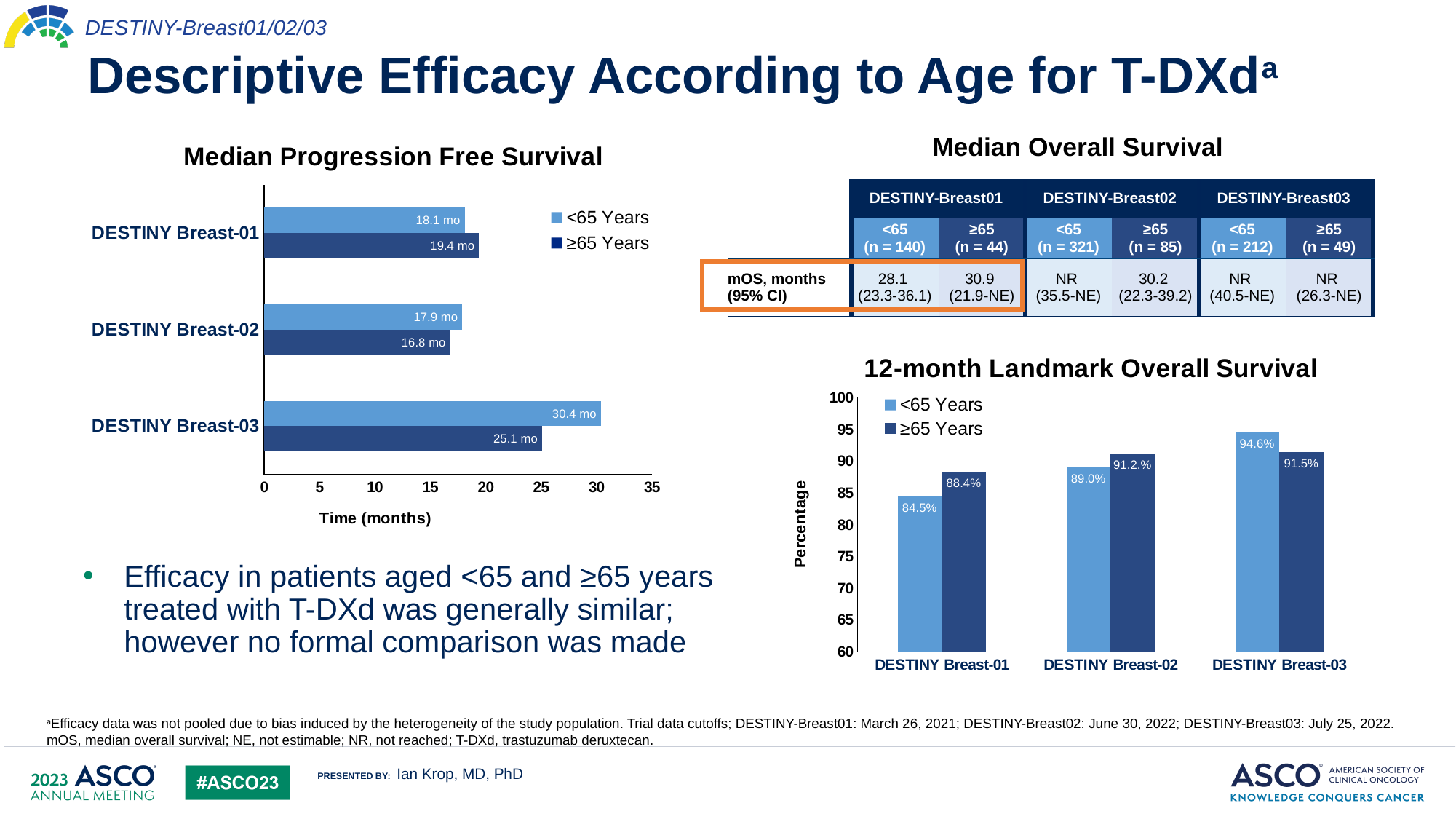

Descriptive Efficacy According to Age for T-DXda

### Chart: Median Progression Free Survival

| Category | ≥65 Years | <65 Years |
|---|---|---|
| DESTINY Breast-03 | 25.1 | 30.4 |
| DESTINY Breast-02 | 16.8 | 17.9 |
| DESTINY Breast-01 | 19.4 | 18.1 |
Median Overall Survival
|  | DESTINY-Breast01 |  | DESTINY-Breast02 |  | DESTINY-Breast03 |  |
| --- | --- | --- | --- | --- | --- | --- |
|  | <65 (n = 140) | ≥65 (n = 44) | <65 (n = 321) | ≥65 (n = 85) | <65 (n = 212) | ≥65 (n = 49) |
| mOS, months (95% CI) | 28.1 (23.3-36.1) | 30.9 (21.9-NE) | NR (35.5-NE) | 30.2 (22.3-39.2) | NR (40.5-NE) | NR (26.3-NE) |

### Chart: 12-month Landmark Overall Survival

| Category | <65 Years | ≥65 Years |
|---|---|---|
| DESTINY Breast-01 | 84.5 | 88.4 |
| DESTINY Breast-02 | 89.0 | 91.2 |
| DESTINY Breast-03 | 94.6 | 91.5 |
Efficacy in patients aged <65 and ≥65 years treated with T-DXd was generally similar; however no formal comparison was made
aEfficacy data was not pooled due to bias induced by the heterogeneity of the study population. Trial data cutoffs; DESTINY-Breast01: March 26, 2021; DESTINY-Breast02: June 30, 2022; DESTINY-Breast03: July 25, 2022.
mOS, median overall survival; NE, not estimable; NR, not reached; T-DXd, trastuzumab deruxtecan.
Ian Krop, MD, PhD